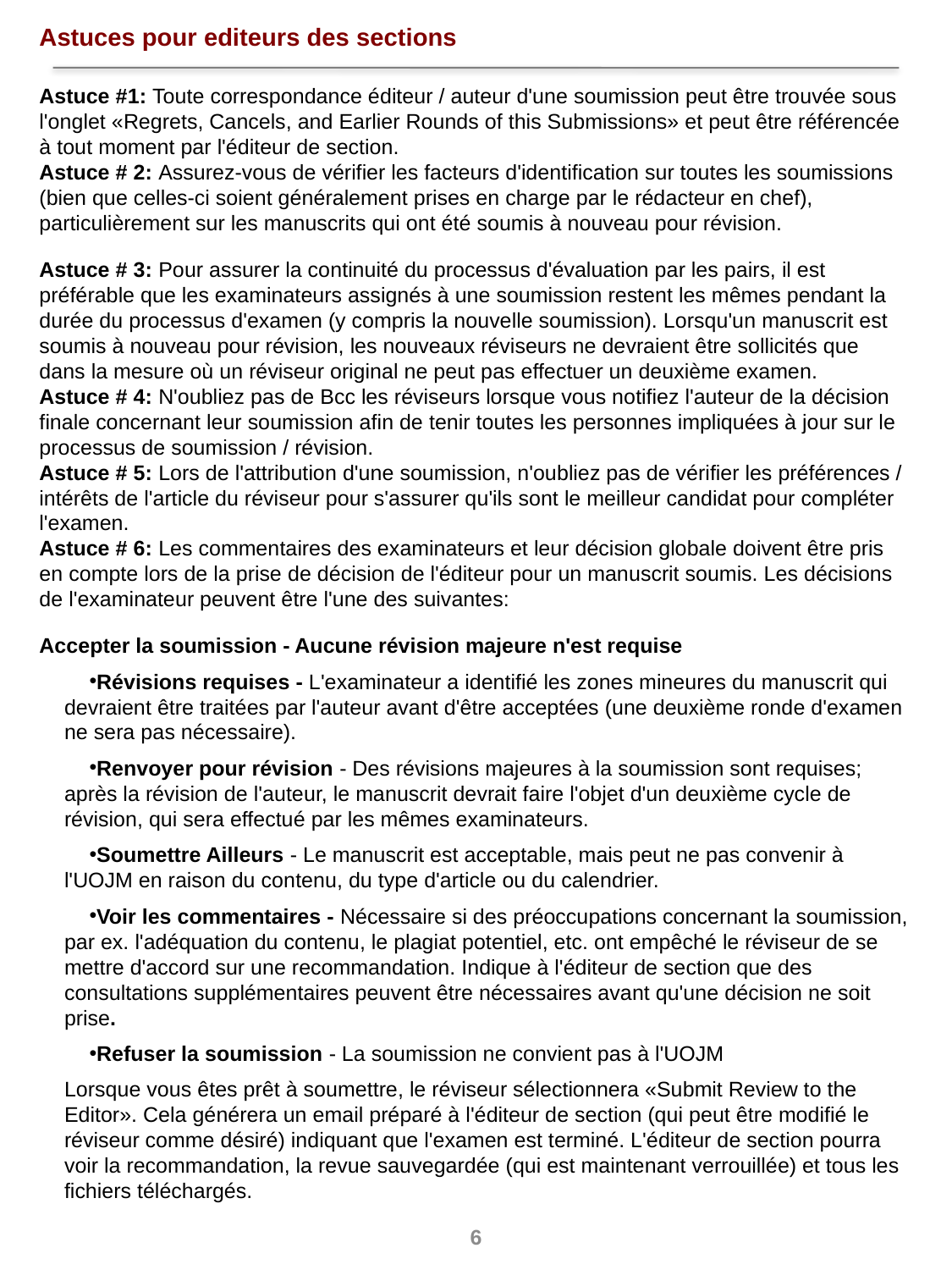

Astuces pour editeurs des sections
Astuce #1: Toute correspondance éditeur / auteur d'une soumission peut être trouvée sous l'onglet «Regrets, Cancels, and Earlier Rounds of this Submissions» et peut être référencée à tout moment par l'éditeur de section.
Astuce # 2: Assurez-vous de vérifier les facteurs d'identification sur toutes les soumissions (bien que celles-ci soient généralement prises en charge par le rédacteur en chef), particulièrement sur les manuscrits qui ont été soumis à nouveau pour révision.
Astuce # 3: Pour assurer la continuité du processus d'évaluation par les pairs, il est préférable que les examinateurs assignés à une soumission restent les mêmes pendant la durée du processus d'examen (y compris la nouvelle soumission). Lorsqu'un manuscrit est soumis à nouveau pour révision, les nouveaux réviseurs ne devraient être sollicités que dans la mesure où un réviseur original ne peut pas effectuer un deuxième examen.
Astuce # 4: N'oubliez pas de Bcc les réviseurs lorsque vous notifiez l'auteur de la décision finale concernant leur soumission afin de tenir toutes les personnes impliquées à jour sur le processus de soumission / révision.
Astuce # 5: Lors de l'attribution d'une soumission, n'oubliez pas de vérifier les préférences / intérêts de l'article du réviseur pour s'assurer qu'ils sont le meilleur candidat pour compléter l'examen.
Astuce # 6: Les commentaires des examinateurs et leur décision globale doivent être pris en compte lors de la prise de décision de l'éditeur pour un manuscrit soumis. Les décisions de l'examinateur peuvent être l'une des suivantes:
Accepter la soumission - Aucune révision majeure n'est requise
Révisions requises - L'examinateur a identifié les zones mineures du manuscrit qui devraient être traitées par l'auteur avant d'être acceptées (une deuxième ronde d'examen ne sera pas nécessaire).
Renvoyer pour révision - Des révisions majeures à la soumission sont requises; après la révision de l'auteur, le manuscrit devrait faire l'objet d'un deuxième cycle de révision, qui sera effectué par les mêmes examinateurs.
Soumettre Ailleurs - Le manuscrit est acceptable, mais peut ne pas convenir à l'UOJM en raison du contenu, du type d'article ou du calendrier.
Voir les commentaires - Nécessaire si des préoccupations concernant la soumission, par ex. l'adéquation du contenu, le plagiat potentiel, etc. ont empêché le réviseur de se mettre d'accord sur une recommandation. Indique à l'éditeur de section que des consultations supplémentaires peuvent être nécessaires avant qu'une décision ne soit prise.
Refuser la soumission - La soumission ne convient pas à l'UOJM
Lorsque vous êtes prêt à soumettre, le réviseur sélectionnera «Submit Review to the Editor». Cela générera un email préparé à l'éditeur de section (qui peut être modifié le réviseur comme désiré) indiquant que l'examen est terminé. L'éditeur de section pourra voir la recommandation, la revue sauvegardée (qui est maintenant verrouillée) et tous les fichiers téléchargés.
6